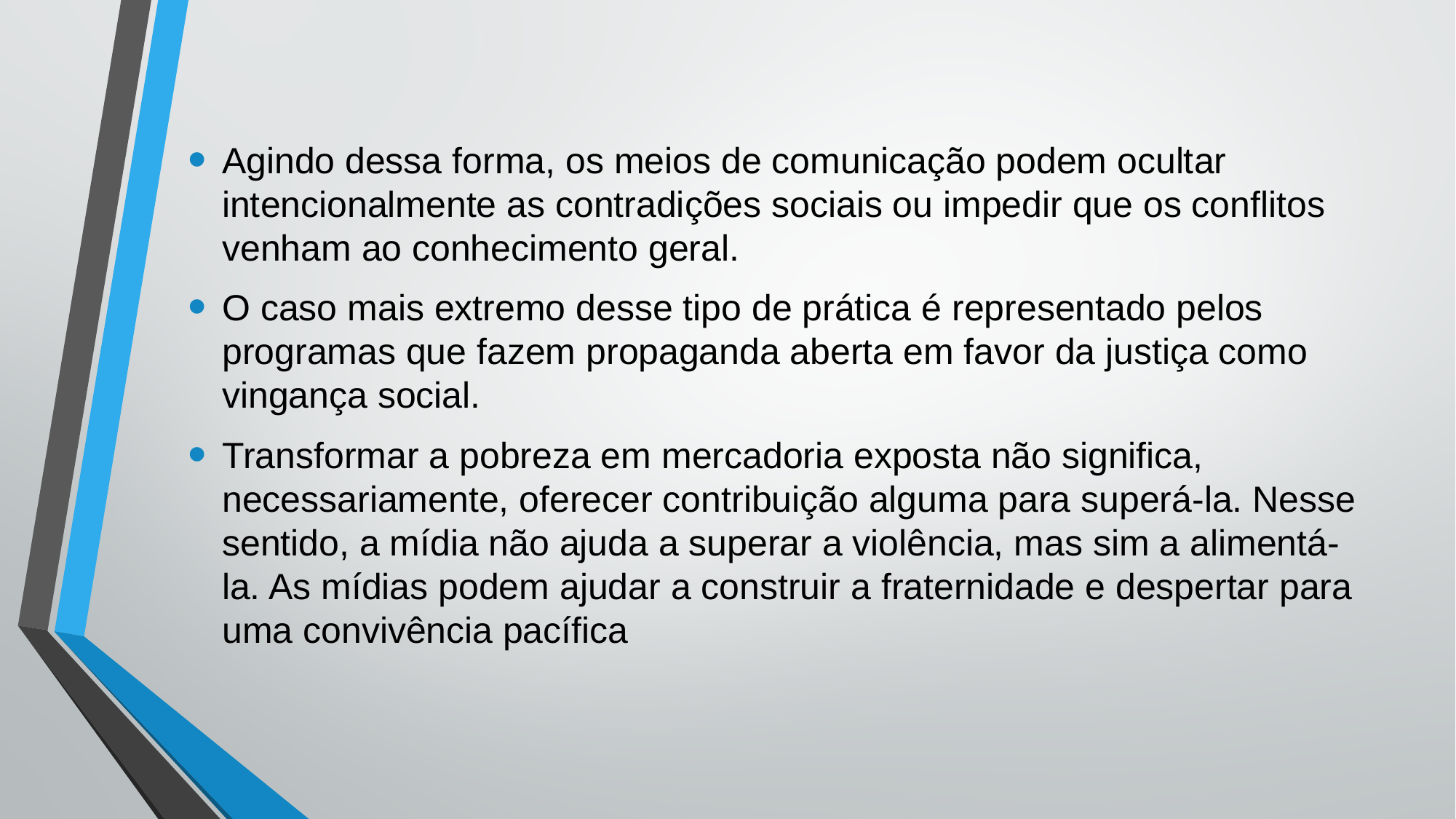

Agindo dessa forma, os meios de comunicação podem ocultar intencionalmente as contradições sociais ou impedir que os conflitos venham ao conhecimento geral.
O caso mais extremo desse tipo de prática é representado pelos programas que fazem propaganda aberta em favor da justiça como vingança social.
Transformar a pobreza em mercadoria exposta não significa, necessariamente, oferecer contribuição alguma para superá-la. Nesse sentido, a mídia não ajuda a superar a violência, mas sim a alimentá-la. As mídias podem ajudar a construir a fraternidade e despertar para uma convivência pacífica